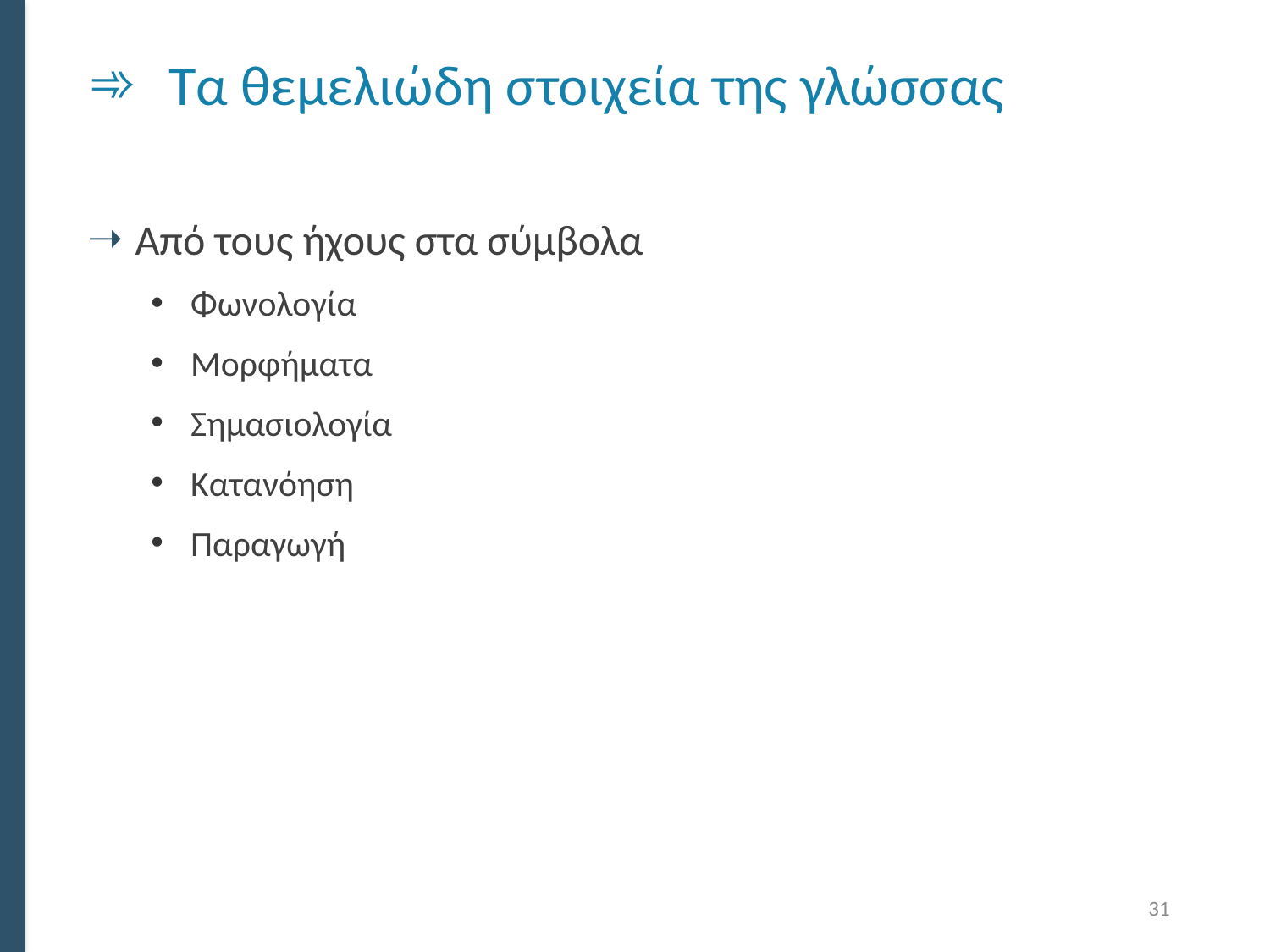

# Τα θεμελιώδη στοιχεία της γλώσσας
Από τους ήχους στα σύμβολα
Φωνολογία
Μορφήματα
Σημασιολογία
Κατανόηση
Παραγωγή

31